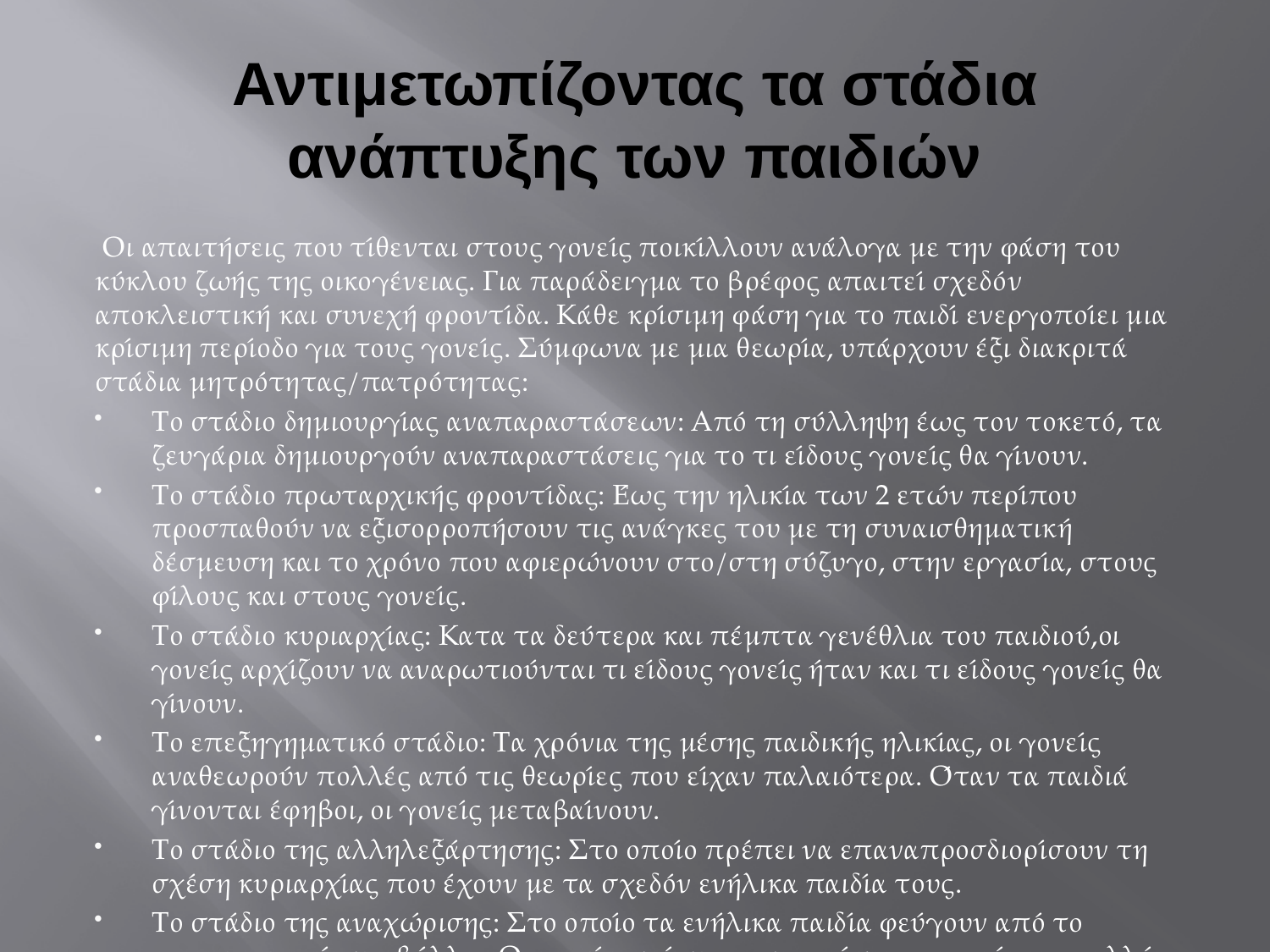

# Αντιμετωπίζοντας τα στάδια ανάπτυξης των παιδιών
 Οι απαιτήσεις που τίθενται στους γονείς ποικίλλουν ανάλογα με την φάση του κύκλου ζωής της οικογένειας. Για παράδειγμα το βρέφος απαιτεί σχεδόν αποκλειστική και συνεχή φροντίδα. Κάθε κρίσιμη φάση για το παιδί ενεργοποίει μια κρίσιμη περίοδο για τους γονείς. Σύμφωνα με μια θεωρία, υπάρχουν έξι διακριτά στάδια μητρότητας/πατρότητας:
Το στάδιο δημιουργίας αναπαραστάσεων: Από τη σύλληψη έως τον τοκετό, τα ζευγάρια δημιουργούν αναπαραστάσεις για το τι είδους γονείς θα γίνουν.
Tο στάδιο πρωταρχικής φροντίδας: Έως την ηλικία των 2 ετών περίπου προσπαθούν να εξισορροπήσουν τις ανάγκες του με τη συναισθηματική δέσμευση και το χρόνο που αφιερώνουν στο/στη σύζυγο, στην εργασία, στους φίλους και στους γονείς.
Tο στάδιο κυριαρχίας: Κατα τα δεύτερα και πέμπτα γενέθλια του παιδιού,οι γονείς αρχίζουν να αναρωτιούνται τι είδους γονείς ήταν και τι είδους γονείς θα γίνουν.
Το επεξηγηματικό στάδιο: Τα χρόνια της μέσης παιδικής ηλικίας, οι γονείς αναθεωρούν πολλές από τις θεωρίες που είχαν παλαιότερα. Όταν τα παιδιά γίνονται έφηβοι, οι γονείς μεταβαίνουν.
Το στάδιο της αλληλεξάρτησης: Στο οποίο πρέπει να επαναπροσδιορίσουν τη σχέση κυριαρχίας που έχουν με τα σχεδόν ενήλικα παιδία τους.
Το στάδιο της αναχώρισης: Στο οποίο τα ενήλικα παιδία φεύγουν από το οικογεννειακό περιβάλλον.Οι γονείς πρέπει να τα αφήσουν να «φύγουν» αλλά και να είναι εκεί στις δύσκολες στιγμές.